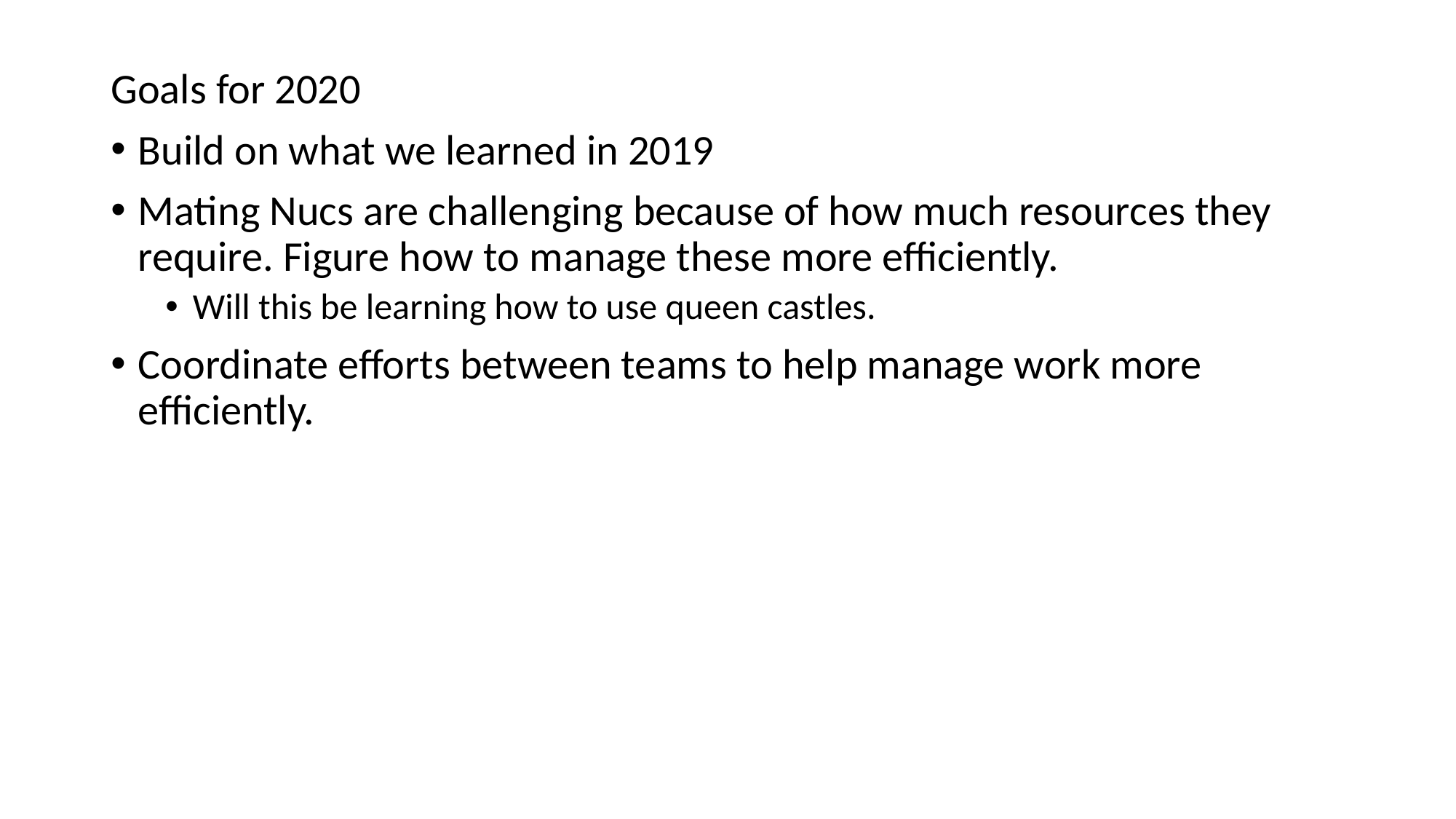

Goals for 2020
Build on what we learned in 2019
Mating Nucs are challenging because of how much resources they require. Figure how to manage these more efficiently.
Will this be learning how to use queen castles.
Coordinate efforts between teams to help manage work more efficiently.